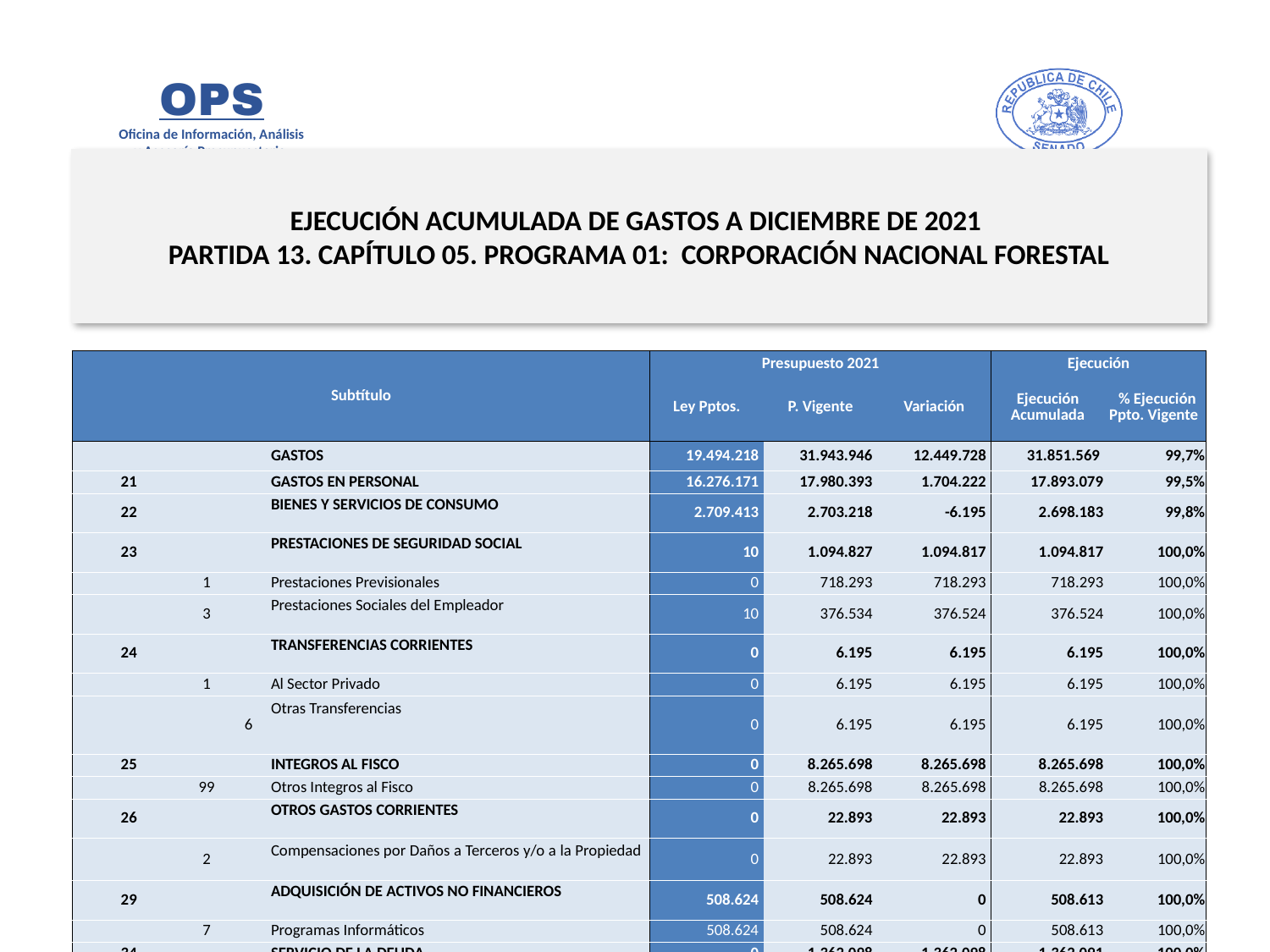

# EJECUCIÓN ACUMULADA DE GASTOS A DICIEMBRE DE 2021 PARTIDA 13. CAPÍTULO 05. PROGRAMA 01:  CORPORACIÓN NACIONAL FORESTAL
en miles de pesos de 2021
| Subtítulo |  |  |  | Presupuesto 2021 |  |  | Ejecución |  |
| --- | --- | --- | --- | --- | --- | --- | --- | --- |
|  |  |  |  | Ley Pptos. | P. Vigente | Variación | Ejecución Acumulada | % Ejecución Ppto. Vigente |
|  |  |  | GASTOS | 19.494.218 | 31.943.946 | 12.449.728 | 31.851.569 | 99,7% |
| 21 |  |  | GASTOS EN PERSONAL | 16.276.171 | 17.980.393 | 1.704.222 | 17.893.079 | 99,5% |
| 22 |  |  | BIENES Y SERVICIOS DE CONSUMO | 2.709.413 | 2.703.218 | -6.195 | 2.698.183 | 99,8% |
| 23 |  |  | PRESTACIONES DE SEGURIDAD SOCIAL | 10 | 1.094.827 | 1.094.817 | 1.094.817 | 100,0% |
|  | 1 |  | Prestaciones Previsionales | 0 | 718.293 | 718.293 | 718.293 | 100,0% |
|  | 3 |  | Prestaciones Sociales del Empleador | 10 | 376.534 | 376.524 | 376.524 | 100,0% |
| 24 |  |  | TRANSFERENCIAS CORRIENTES | 0 | 6.195 | 6.195 | 6.195 | 100,0% |
|  | 1 |  | Al Sector Privado | 0 | 6.195 | 6.195 | 6.195 | 100,0% |
|  |  | 6 | Otras Transferencias | 0 | 6.195 | 6.195 | 6.195 | 100,0% |
| 25 |  |  | INTEGROS AL FISCO | 0 | 8.265.698 | 8.265.698 | 8.265.698 | 100,0% |
|  | 99 |  | Otros Integros al Fisco | 0 | 8.265.698 | 8.265.698 | 8.265.698 | 100,0% |
| 26 |  |  | OTROS GASTOS CORRIENTES | 0 | 22.893 | 22.893 | 22.893 | 100,0% |
|  | 2 |  | Compensaciones por Daños a Terceros y/o a la Propiedad | 0 | 22.893 | 22.893 | 22.893 | 100,0% |
| 29 |  |  | ADQUISICIÓN DE ACTIVOS NO FINANCIEROS | 508.624 | 508.624 | 0 | 508.613 | 100,0% |
|  | 7 |  | Programas Informáticos | 508.624 | 508.624 | 0 | 508.613 | 100,0% |
| 34 |  |  | SERVICIO DE LA DEUDA | 0 | 1.362.098 | 1.362.098 | 1.362.091 | 100,0% |
|  | 7 |  | Deuda Flotante | 0 | 1.362.098 | 1.362.098 | 1.362.091 | 100,0% |
Fuente: Elaboración propia en base  a Informes de ejecución presupuestaria mensual de DIPRES
25